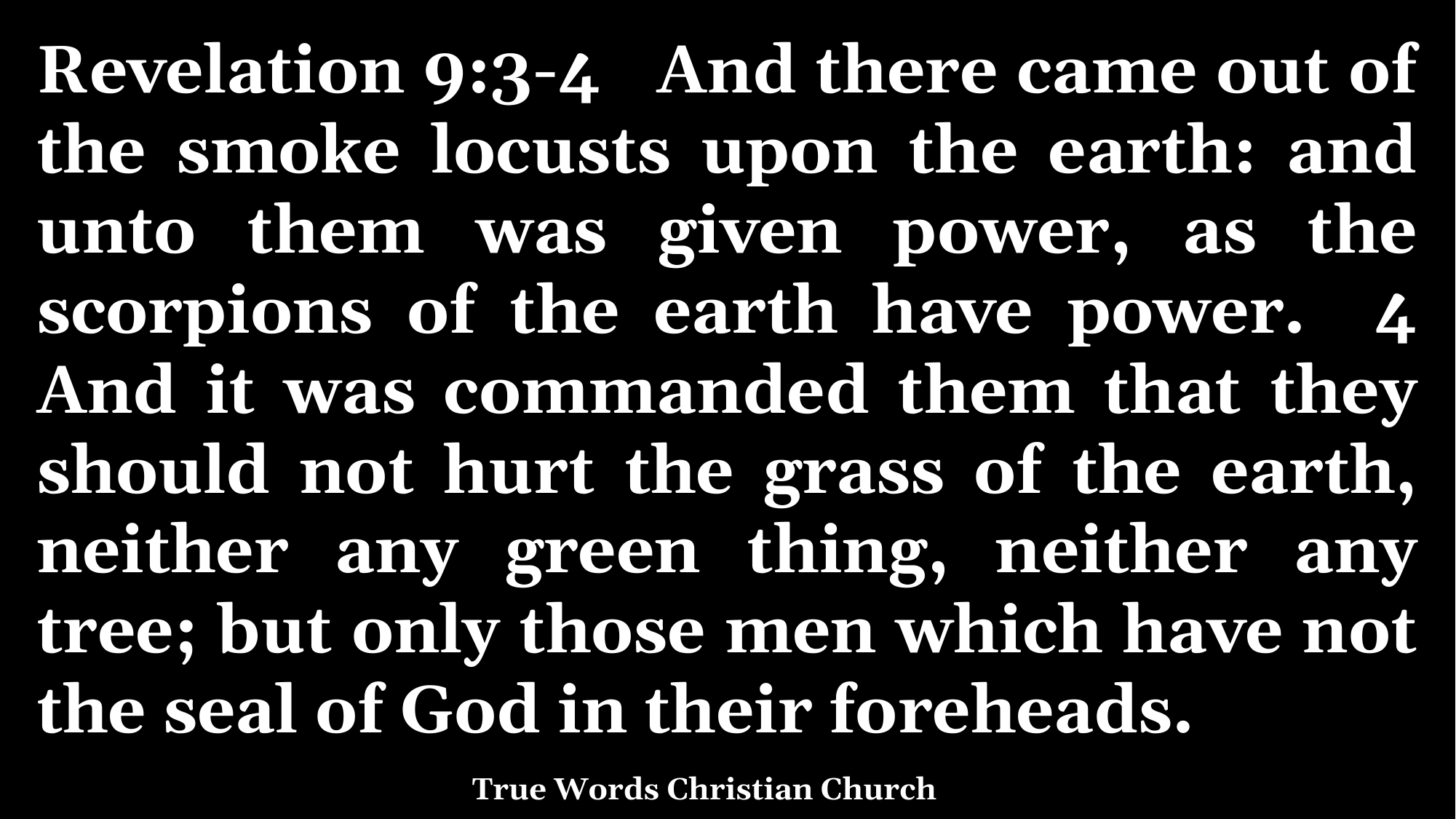

Revelation 9:3-4   And there came out of the smoke locusts upon the earth: and unto them was given power, as the scorpions of the earth have power.  4 And it was commanded them that they should not hurt the grass of the earth, neither any green thing, neither any tree; but only those men which have not the seal of God in their foreheads.
True Words Christian Church